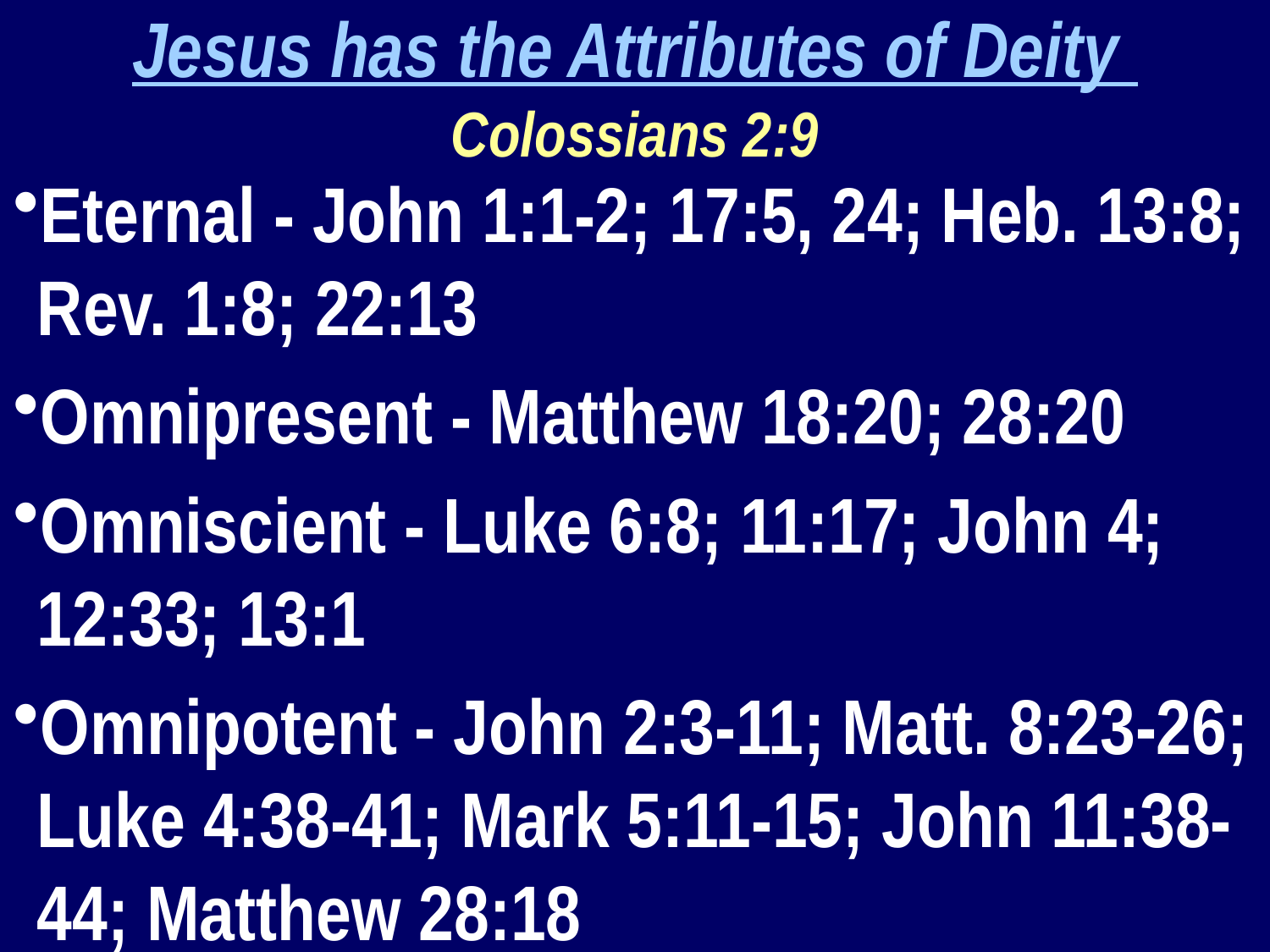

Jesus has the Attributes of Deity
Colossians 2:9
Eternal - John 1:1-2; 17:5, 24; Heb. 13:8; Rev. 1:8; 22:13
Omnipresent - Matthew 18:20; 28:20
Omniscient - Luke 6:8; 11:17; John 4; 12:33; 13:1
Omnipotent - John 2:3-11; Matt. 8:23-26; Luke 4:38-41; Mark 5:11-15; John 11:38-44; Matthew 28:18